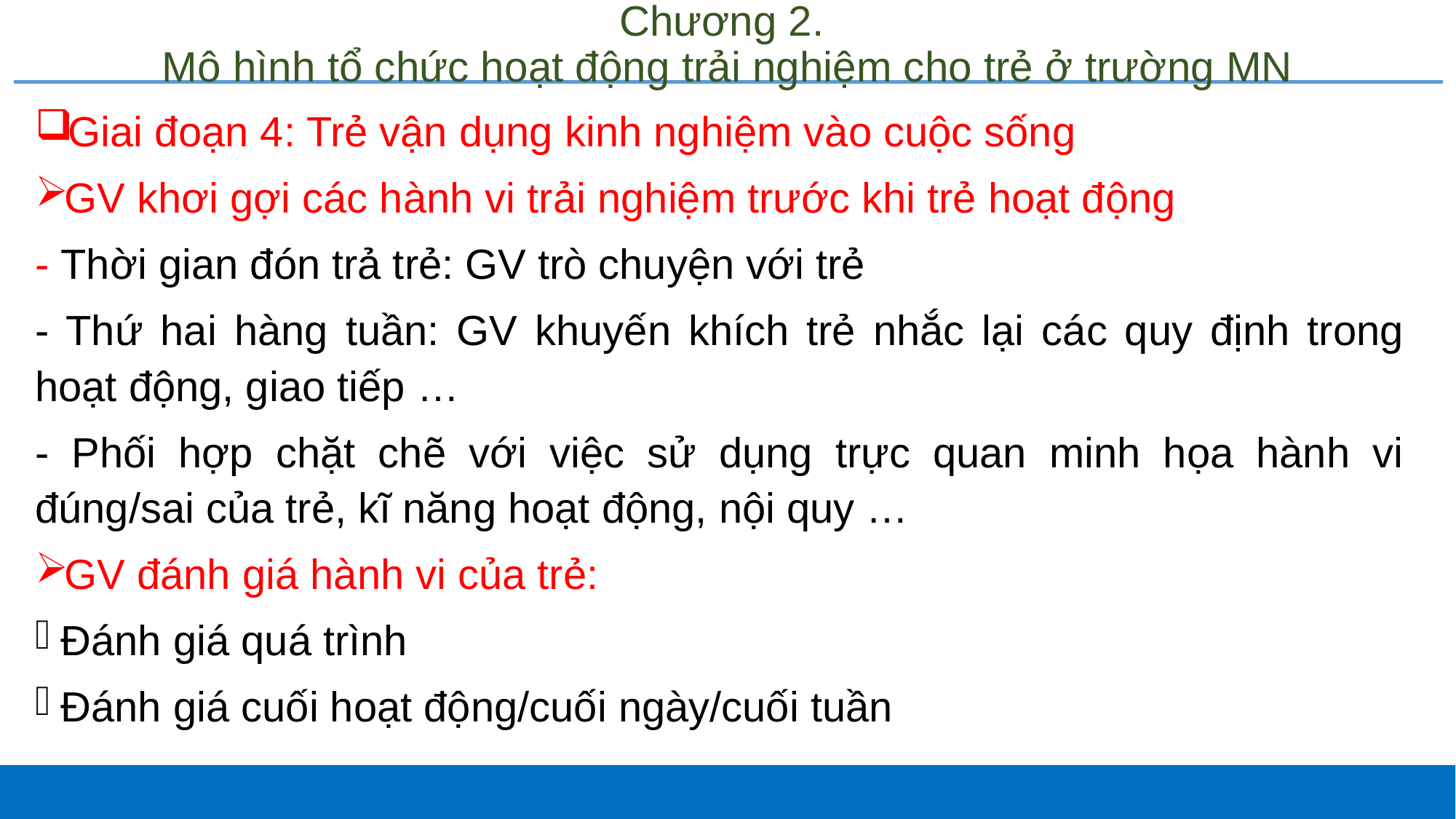

# Chương 2. Mô hình tổ chức hoạt động trải nghiệm cho trẻ ở trường MN
Giai đoạn 4: Trẻ vận dụng kinh nghiệm vào cuộc sống
GV khơi gợi các hành vi trải nghiệm trước khi trẻ hoạt động
- Thời gian đón trả trẻ: GV trò chuyện với trẻ
- Thứ hai hàng tuần: GV khuyến khích trẻ nhắc lại các quy định trong hoạt động, giao tiếp …
- Phối hợp chặt chẽ với việc sử dụng trực quan minh họa hành vi đúng/sai của trẻ, kĩ năng hoạt động, nội quy …
GV đánh giá hành vi của trẻ:
Đánh giá quá trình
Đánh giá cuối hoạt động/cuối ngày/cuối tuần